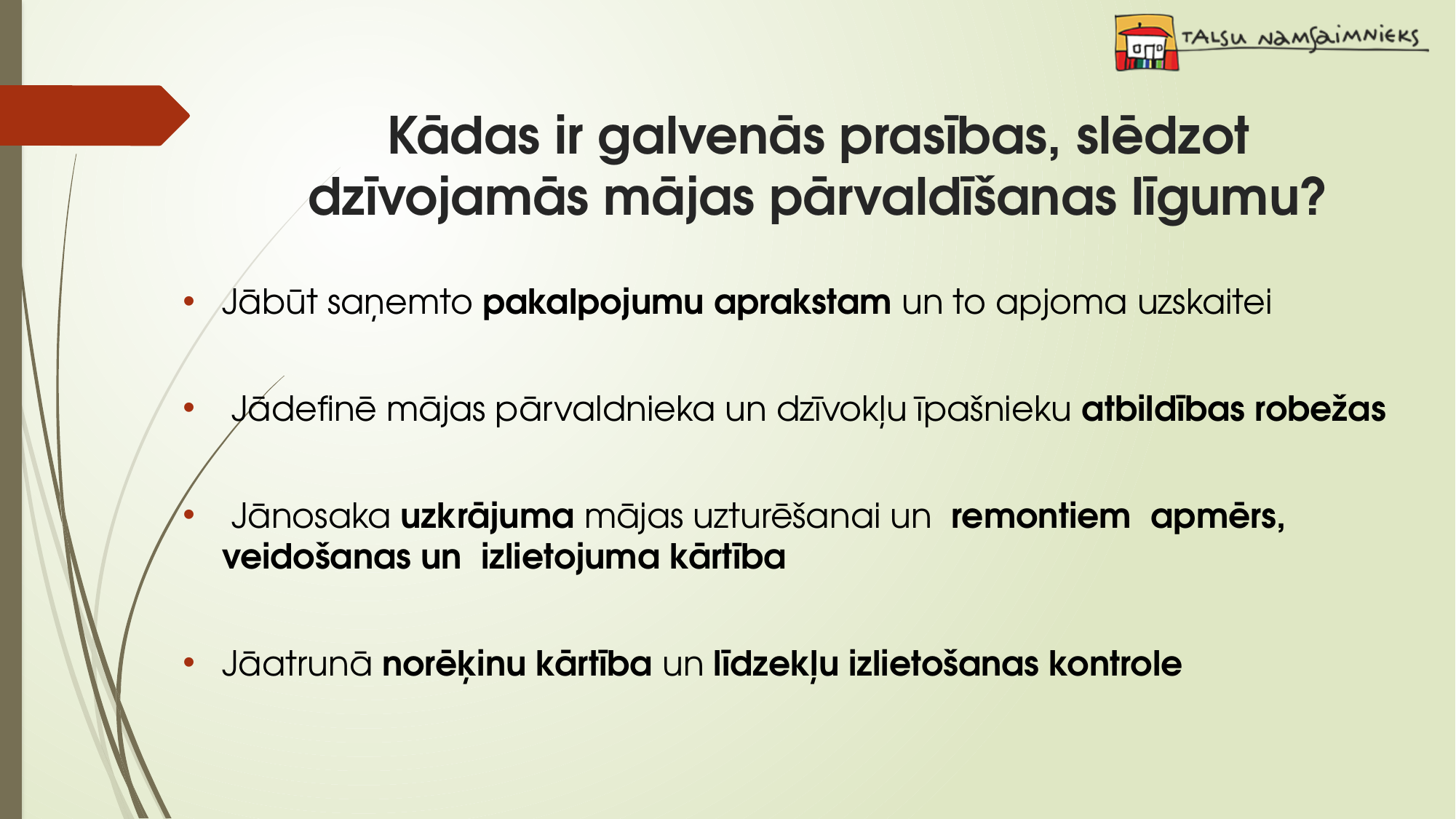

# Kādas ir galvenās prasības, slēdzot dzīvojamās mājas pārvaldīšanas līgumu?
Jābūt saņemto pakalpojumu aprakstam un to apjoma uzskaitei

 Jādefinē mājas pārvaldnieka un dzīvokļu īpašnieku atbildības robežas

 Jānosaka uzkrājuma mājas uzturēšanai un  remontiem  apmērs,  veidošanas un  izlietojuma kārtība

Jāatrunā norēķinu kārtība un līdzekļu izlietošanas kontrole